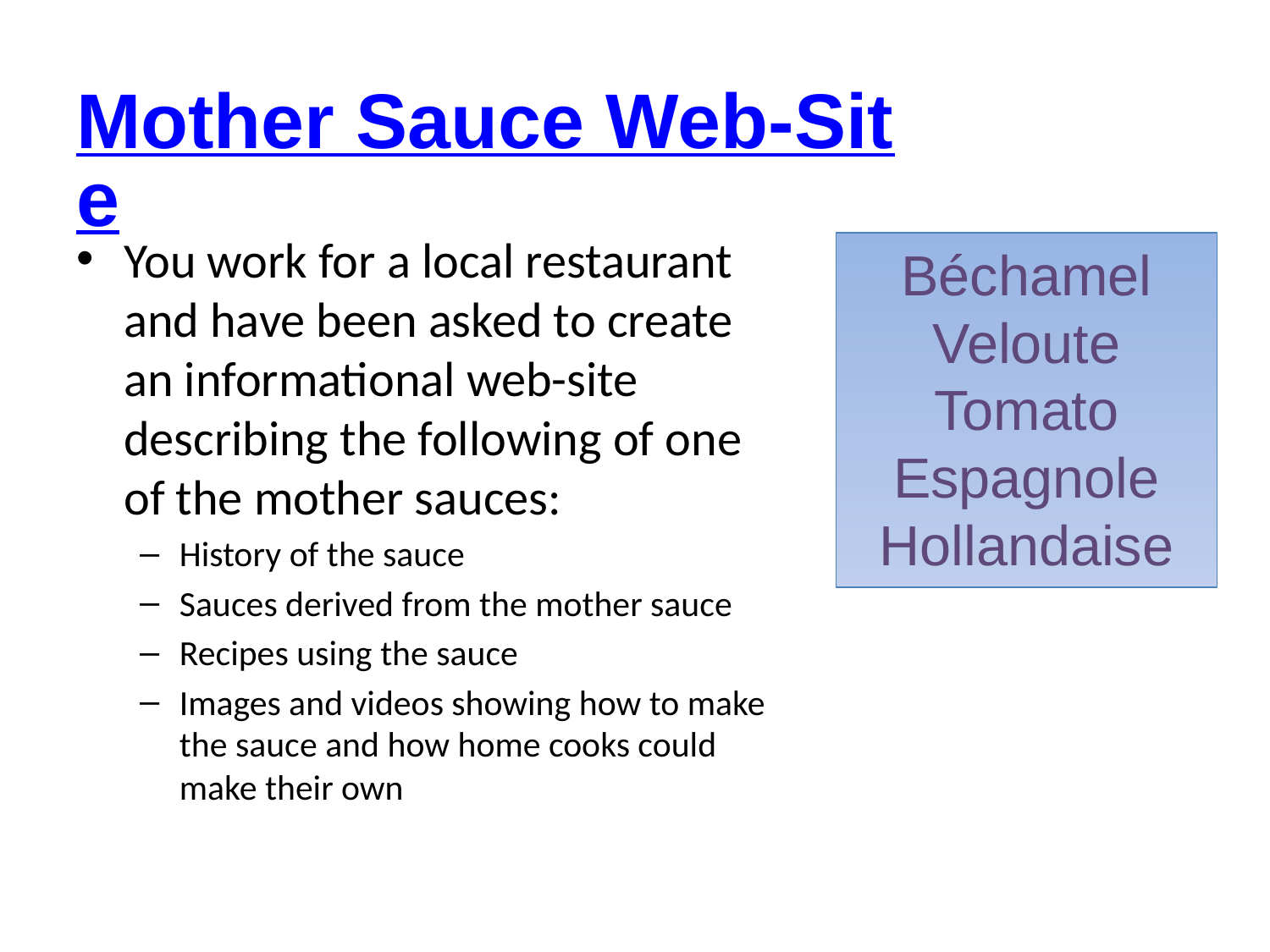

# Mother Sauce Web-Site
You work for a local restaurant and have been asked to create an informational web-site describing the following of one of the mother sauces:
History of the sauce
Sauces derived from the mother sauce
Recipes using the sauce
Images and videos showing how to make the sauce and how home cooks could make their own
Béchamel
Veloute
Tomato
Espagnole
Hollandaise